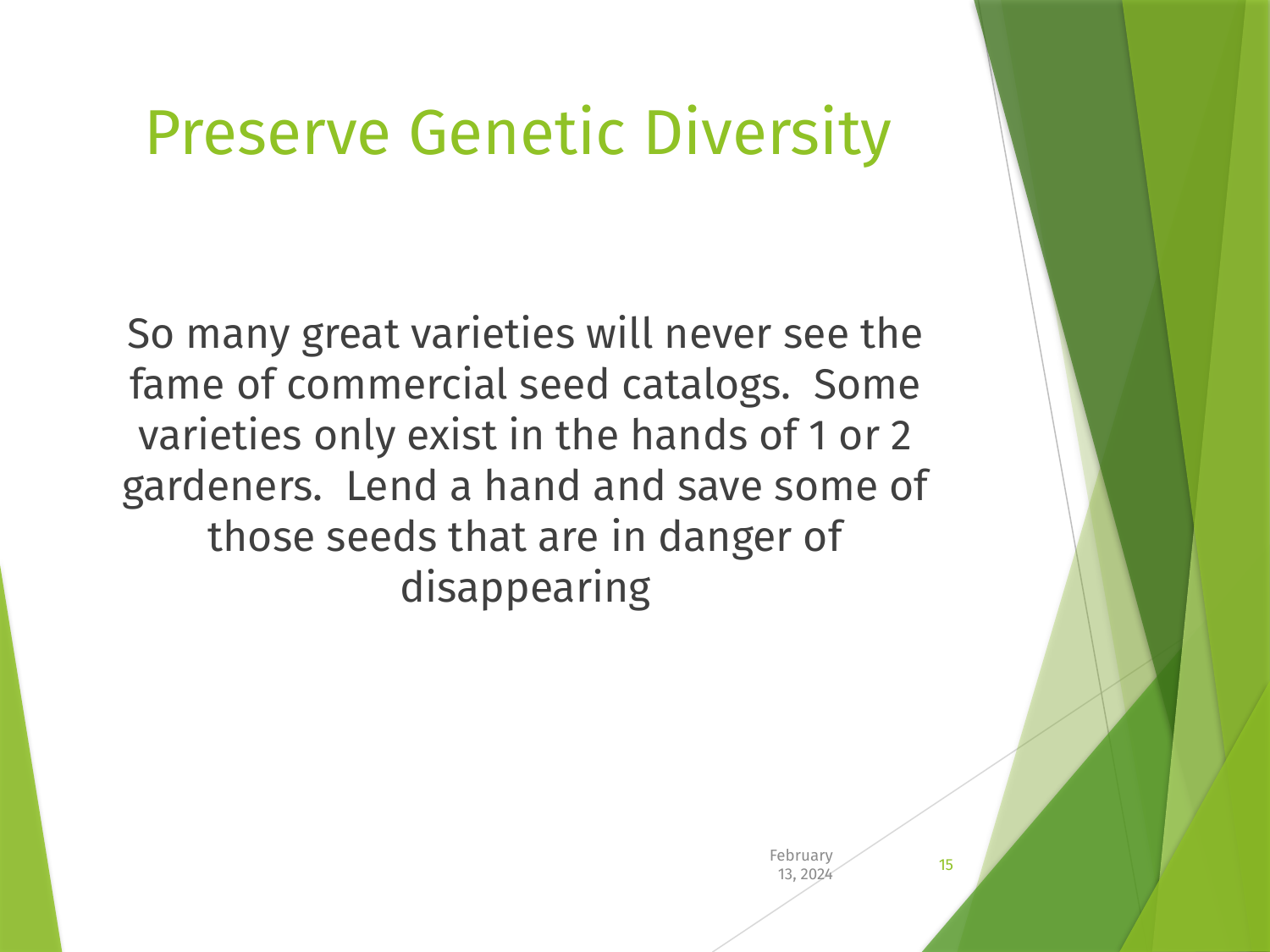

# Preserve Genetic Diversity
So many great varieties will never see the fame of commercial seed catalogs.  Some varieties only exist in the hands of 1 or 2 gardeners.  Lend a hand and save some of those seeds that are in danger of disappearing

February 13, 2024
15